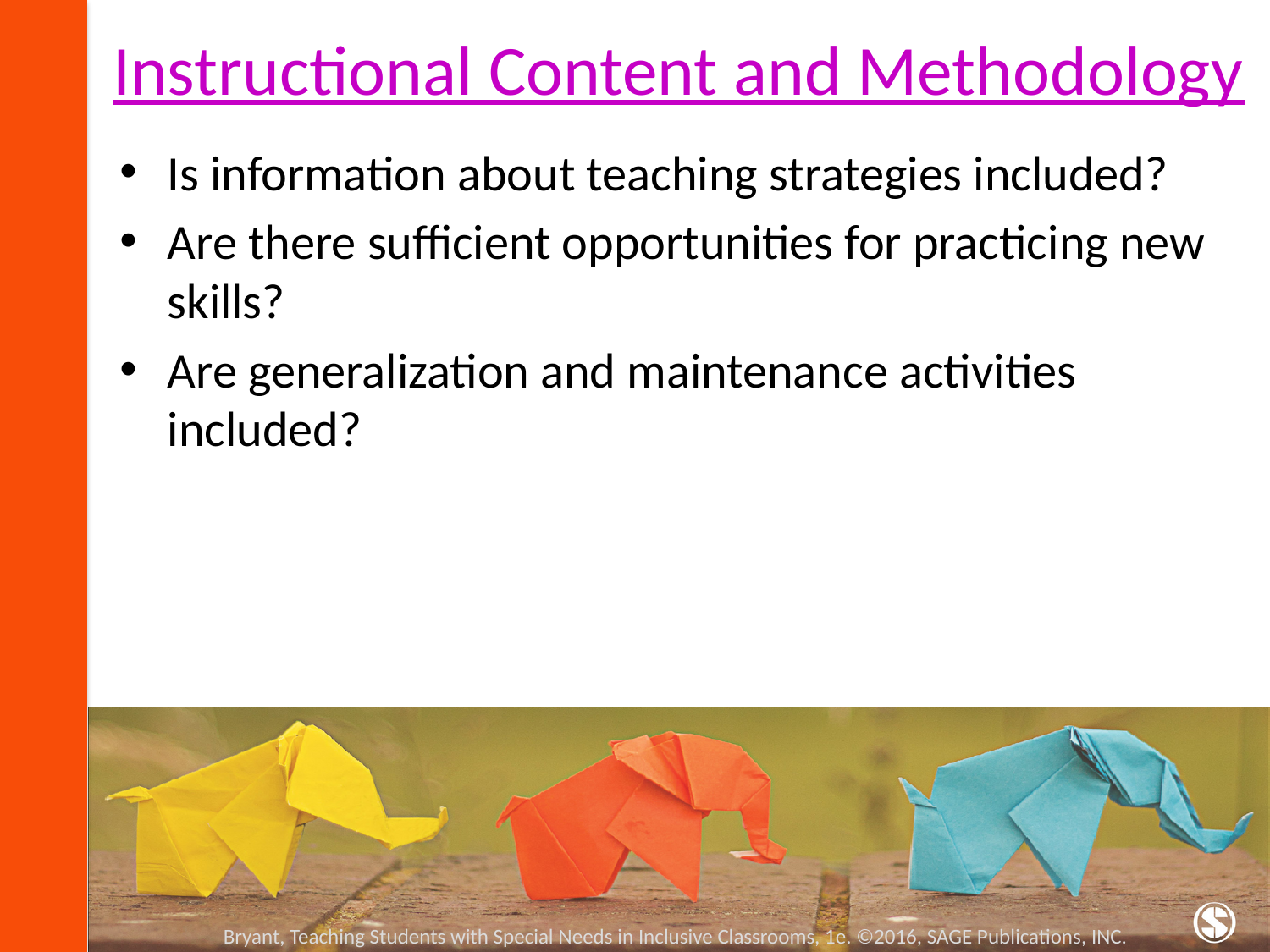

# Instructional Content and Methodology
Is information about teaching strategies included?
Are there sufficient opportunities for practicing new skills?
Are generalization and maintenance activities included?
Bryant, Teaching Students with Special Needs in Inclusive Classrooms, 1e. ©2016, SAGE Publications, INC.